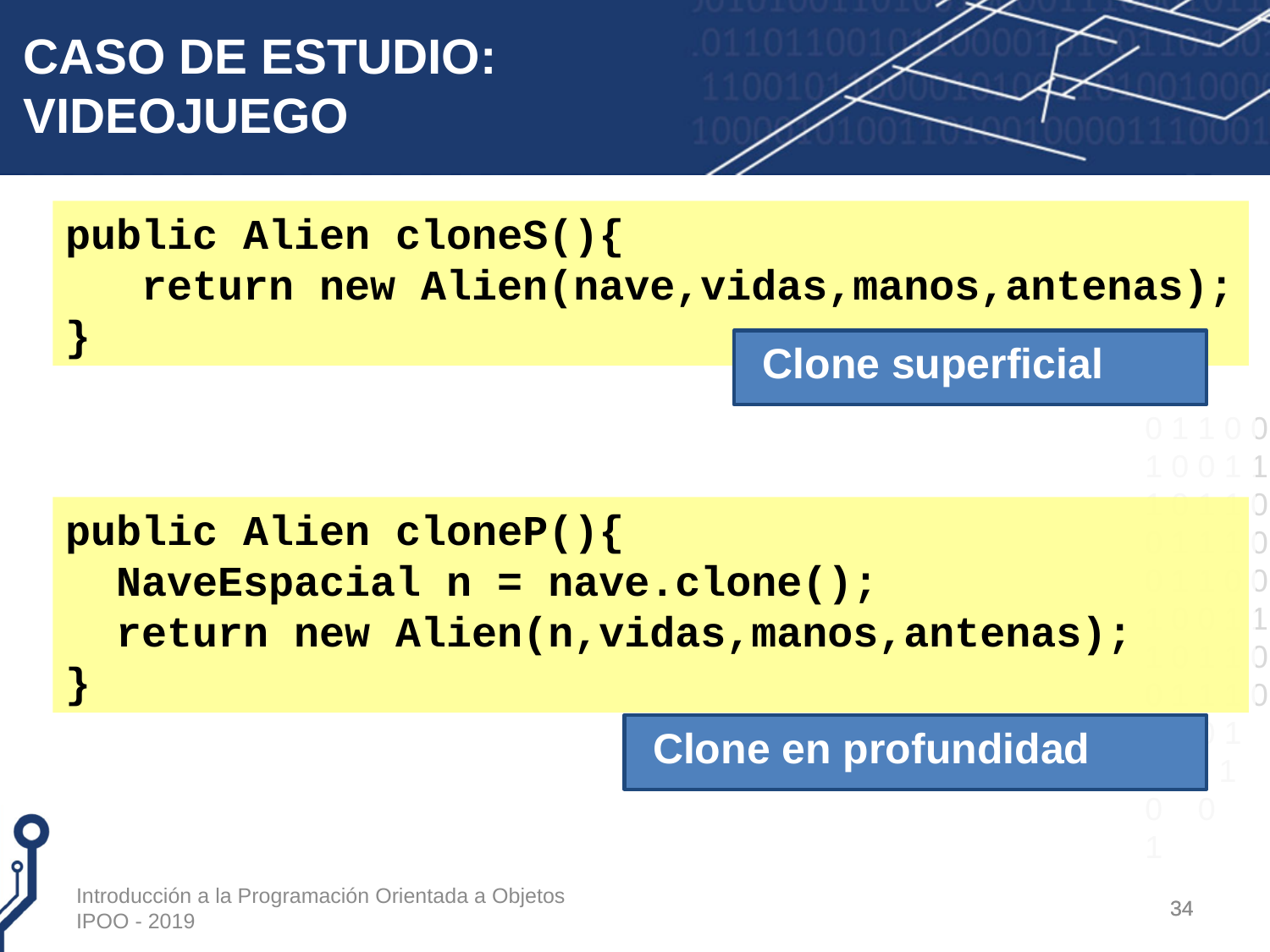

# CASO DE ESTUDIO: VIDEOJUEGO

public Alien cloneS(){
   return new Alien(nave,vidas,manos,antenas);
}
Clone superficial
public Alien cloneP(){
  NaveEspacial n = nave.clone();
  return new Alien(n,vidas,manos,antenas);
}
Clone en profundidad
Introducción a la Programación Orientada a Objetos IPOO - 2019
34
34